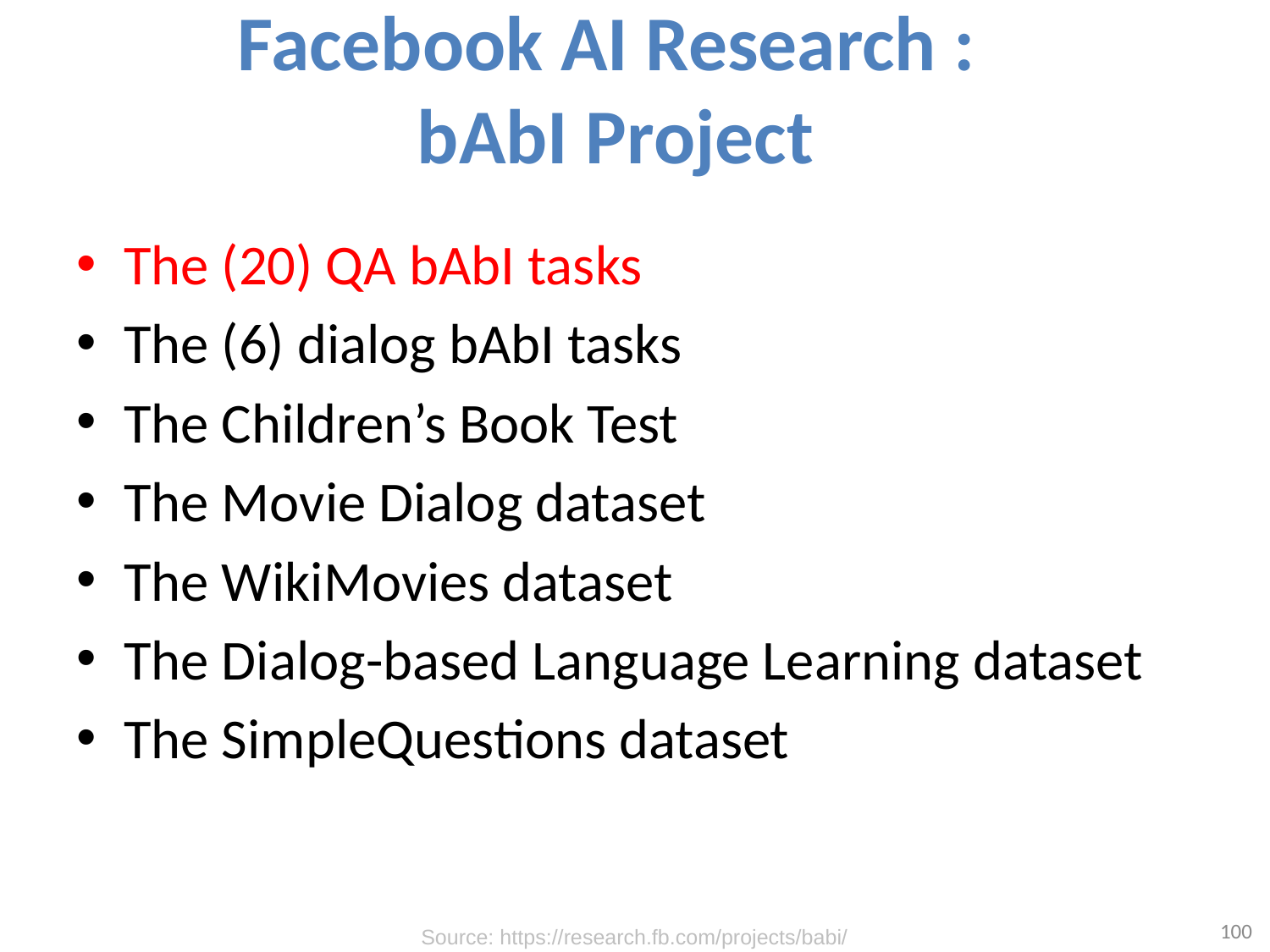

# Facebook AI Research : bAbI Project
The (20) QA bAbI tasks
The (6) dialog bAbI tasks
The Children’s Book Test
The Movie Dialog dataset
The WikiMovies dataset
The Dialog-based Language Learning dataset
The SimpleQuestions dataset
100
Source: https://research.fb.com/projects/babi/